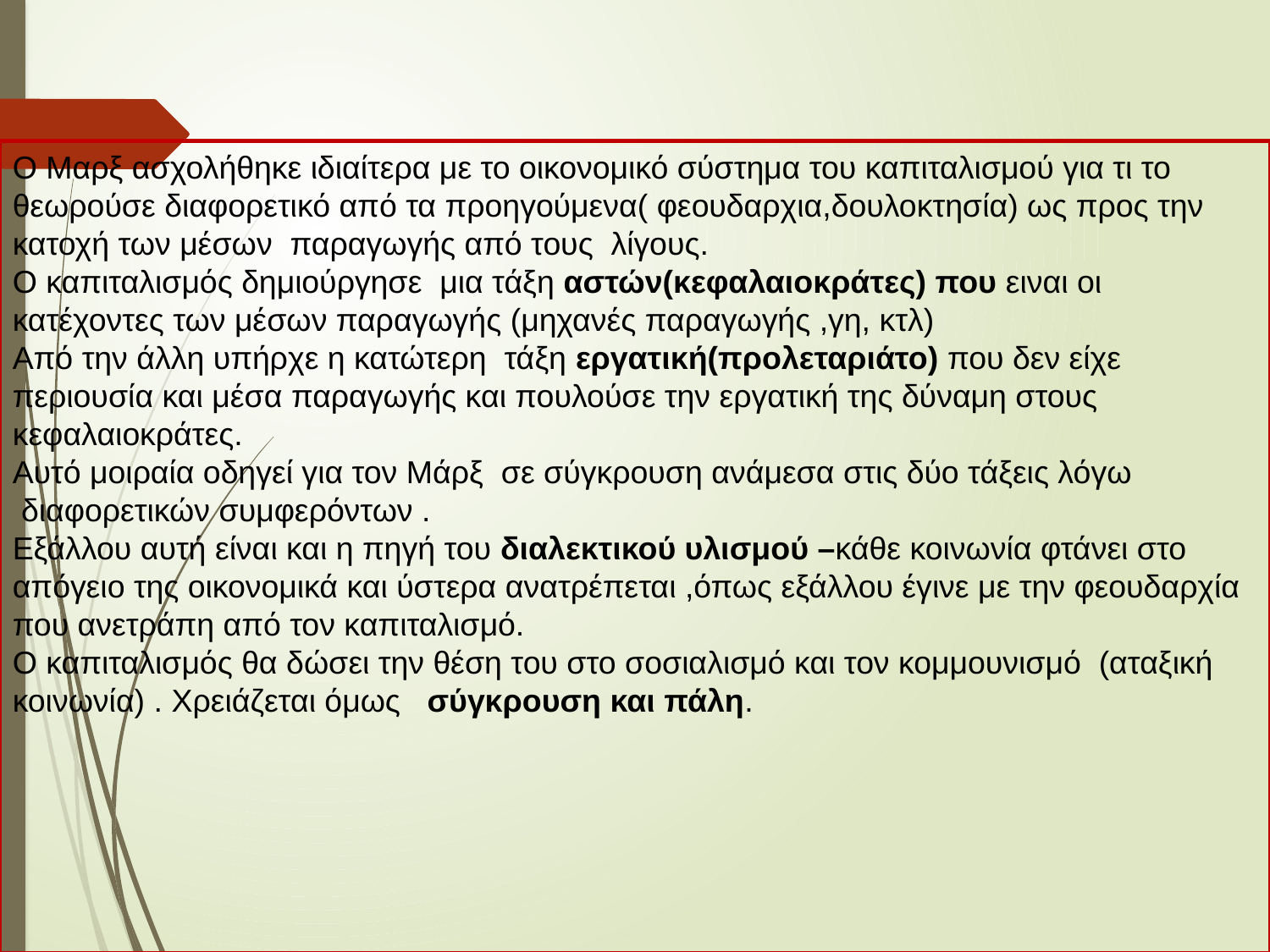

Ο Μαρξ ασχολήθηκε ιδιαίτερα με το οικονομικό σύστημα του καπιταλισμού για τι το θεωρούσε διαφορετικό από τα προηγούμενα( φεουδαρχια,δουλοκτησία) ως προς την κατοχή των μέσων  παραγωγής από τους  λίγους.
Ο καπιταλισμός δημιούργησε  μια τάξη αστών(κεφαλαιοκράτες) που ειναι οι κατέχοντες των μέσων παραγωγής (μηχανές παραγωγής ,γη, κτλ)
Από την άλλη υπήρχε η κατώτερη  τάξη εργατική(προλεταριάτο) που δεν είχε περιουσία και μέσα παραγωγής και πουλούσε την εργατική της δύναμη στους κεφαλαιοκράτες.
Αυτό μοιραία οδηγεί για τον Μάρξ  σε σύγκρουση ανάμεσα στις δύο τάξεις λόγω
 διαφορετικών συμφερόντων .
Εξάλλου αυτή είναι και η πηγή του διαλεκτικού υλισμού –κάθε κοινωνία φτάνει στο απόγειο της οικονομικά και ύστερα ανατρέπεται ,όπως εξάλλου έγινε με την φεουδαρχία που ανετράπη από τον καπιταλισμό.
Ο καπιταλισμός θα δώσει την θέση του στο σοσιαλισμό και τον κομμουνισμό  (αταξική κοινωνία) . Χρειάζεται όμως   σύγκρουση και πάλη.